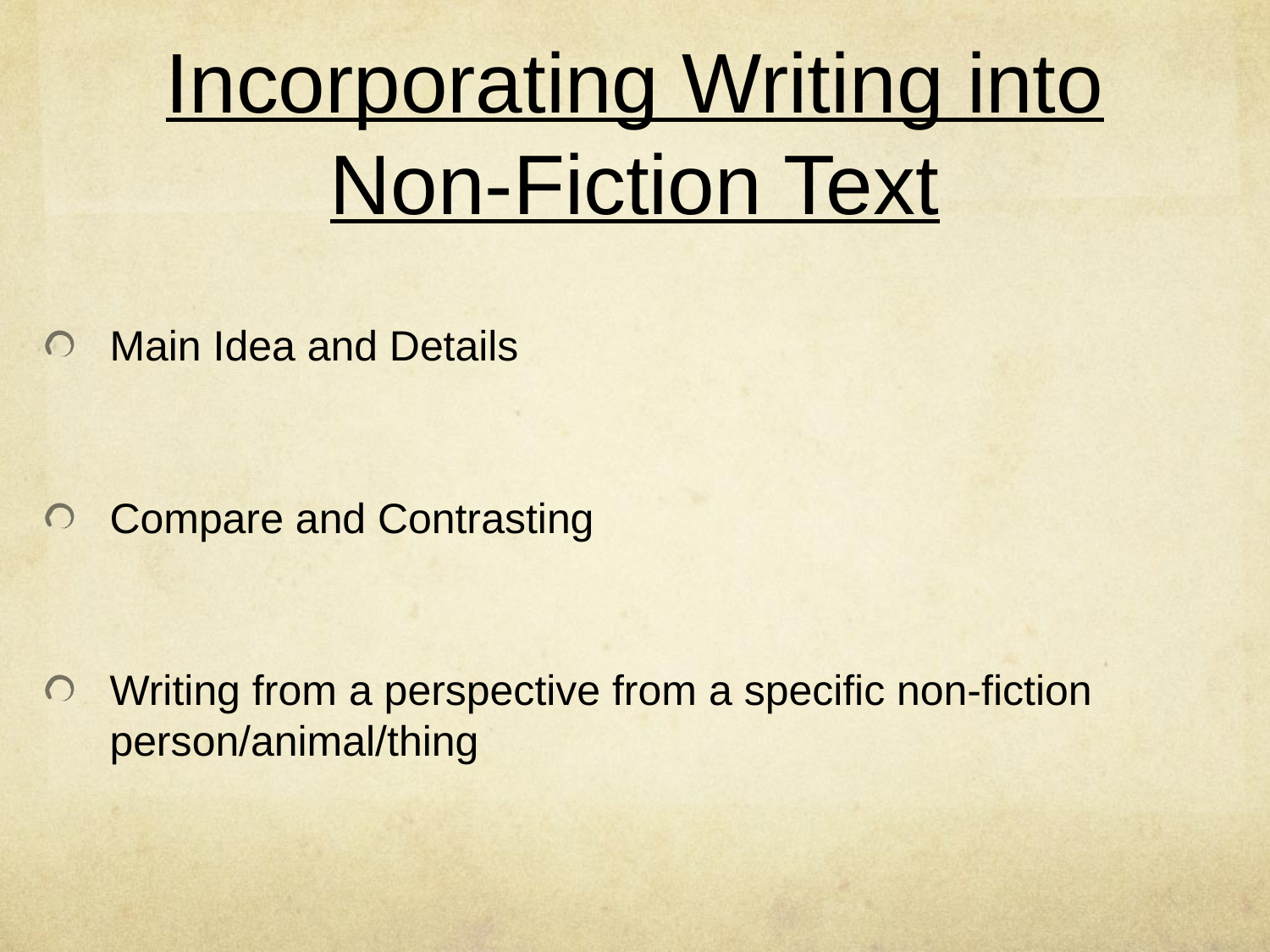

# Incorporating Writing into Non-Fiction Text
Main Idea and Details

Compare and Contrasting

Writing from a perspective from a specific non-fiction person/animal/thing